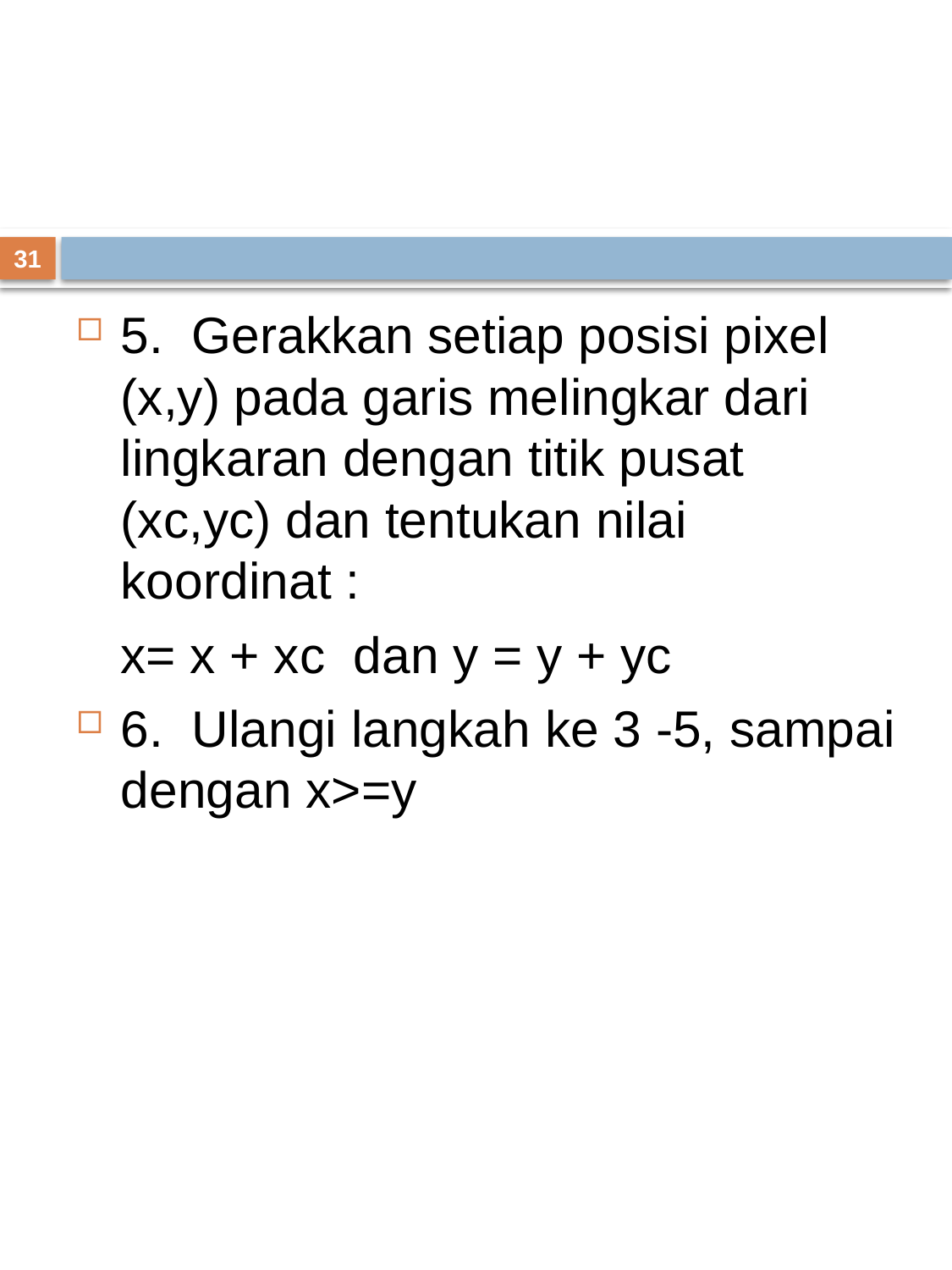

#
31
5.  Gerakkan setiap posisi pixel (x,y) pada garis melingkar dari lingkaran dengan titik pusat (xc,yc) dan tentukan nilai koordinat :
	x= x + xc  dan y = y + yc
6.  Ulangi langkah ke 3 -5, sampai dengan x>=y